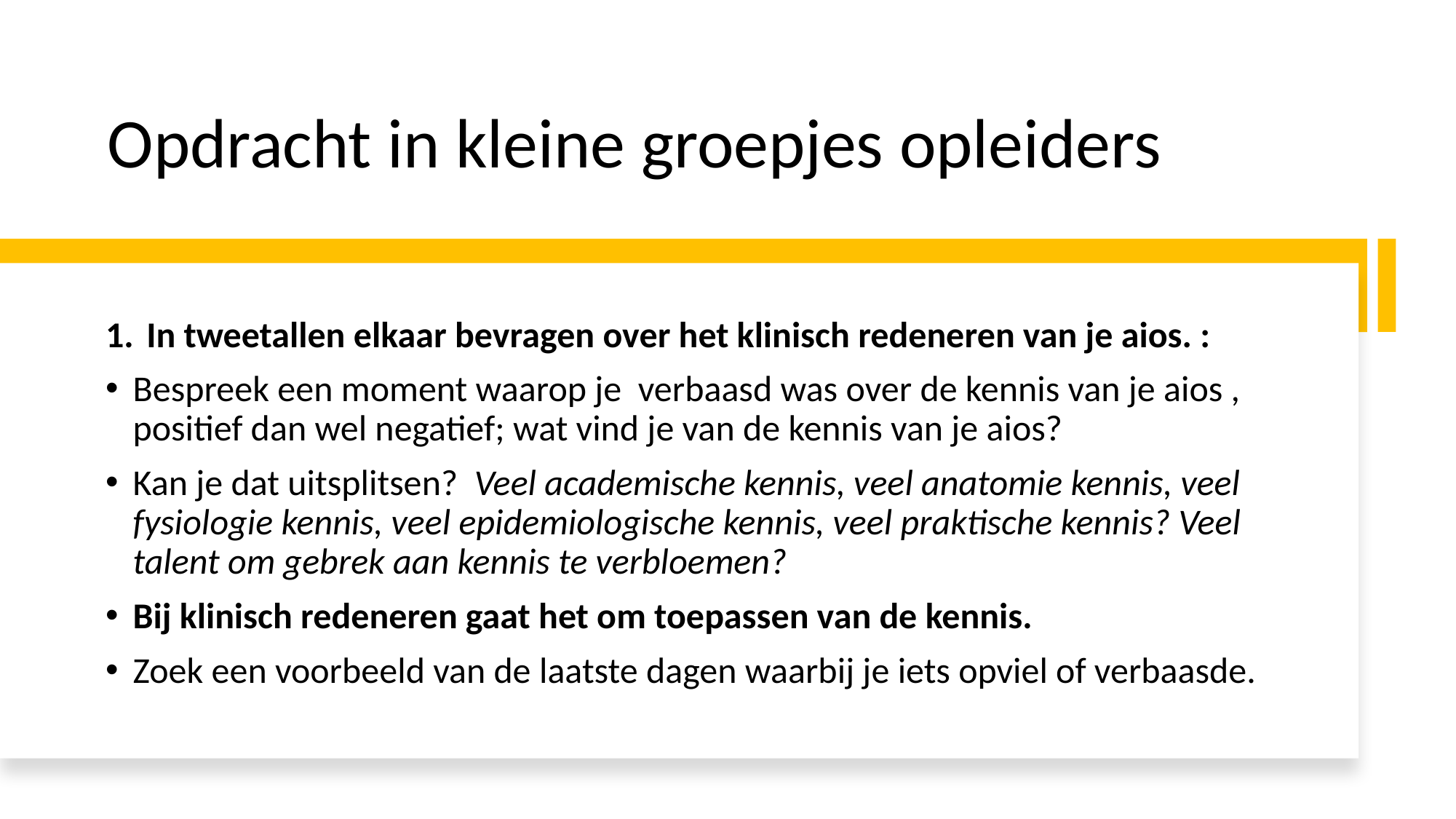

# Opdracht in kleine groepjes opleiders

In tweetallen elkaar bevragen over het klinisch redeneren van je aios. :
Bespreek een moment waarop je  verbaasd was over de kennis van je aios , positief dan wel negatief; wat vind je van de kennis van je aios?
Kan je dat uitsplitsen?  Veel academische kennis, veel anatomie kennis, veel fysiologie kennis, veel epidemiologische kennis, veel praktische kennis? Veel talent om gebrek aan kennis te verbloemen?
Bij klinisch redeneren gaat het om toepassen van de kennis.
Zoek een voorbeeld van de laatste dagen waarbij je iets opviel of verbaasde.